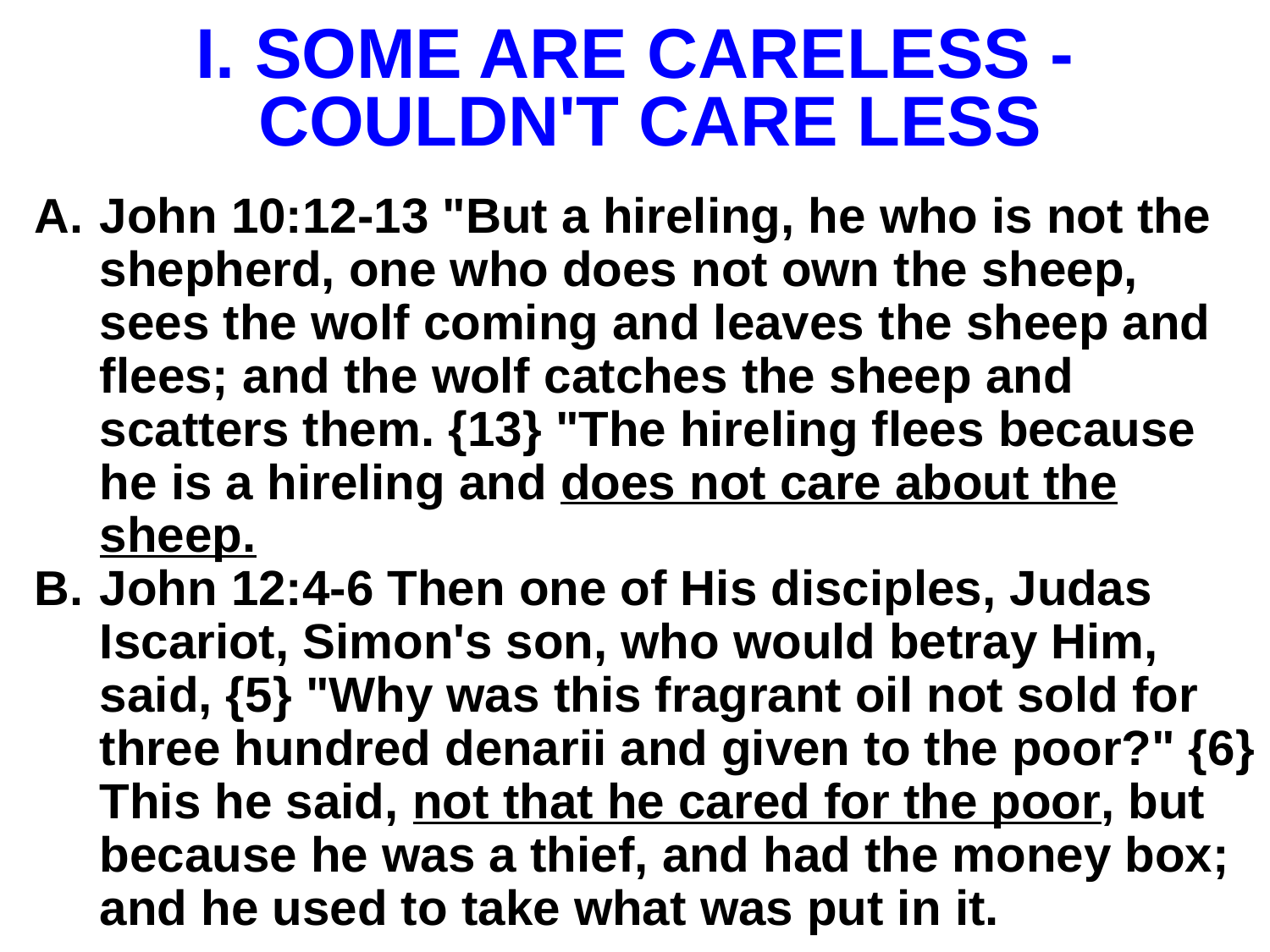

# SOME ARE CARELESS - COULDN'T CARE LESS
John 10:12-13 "But a hireling, he who is not the shepherd, one who does not own the sheep, sees the wolf coming and leaves the sheep and flees; and the wolf catches the sheep and scatters them. {13} "The hireling flees because he is a hireling and does not care about the sheep.
John 12:4-6 Then one of His disciples, Judas Iscariot, Simon's son, who would betray Him, said, {5} "Why was this fragrant oil not sold for three hundred denarii and given to the poor?" {6} This he said, not that he cared for the poor, but because he was a thief, and had the money box; and he used to take what was put in it.